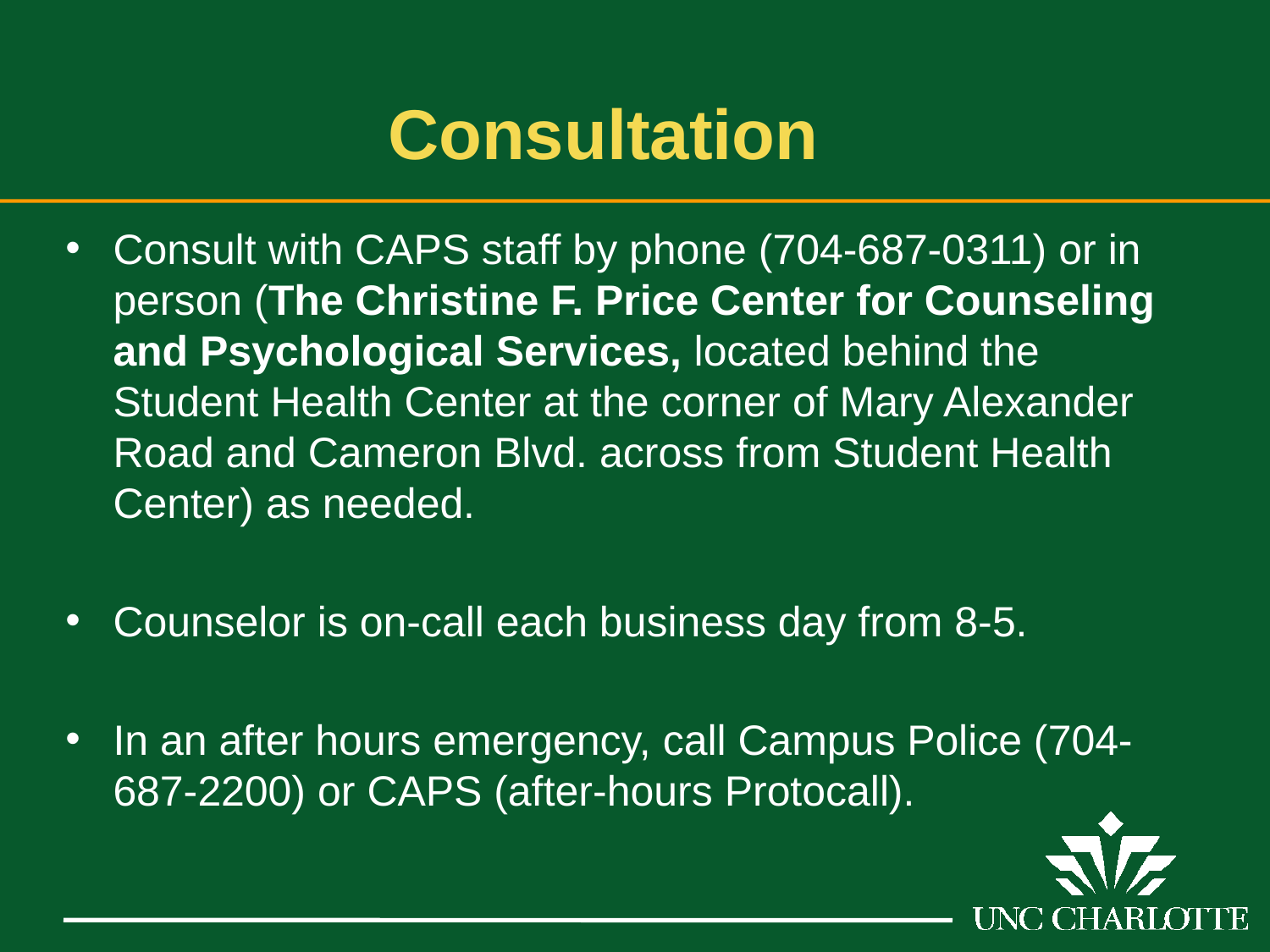

Consultation

Consult with CAPS staff by phone (704-687-0311) or in person (The Christine F. Price Center for Counseling and Psychological Services, located behind the Student Health Center at the corner of Mary Alexander Road and Cameron Blvd. across from Student Health Center) as needed.

Counselor is on-call each business day from 8-5.

In an after hours emergency, call Campus Police (704-687-2200) or CAPS (after-hours Protocall).